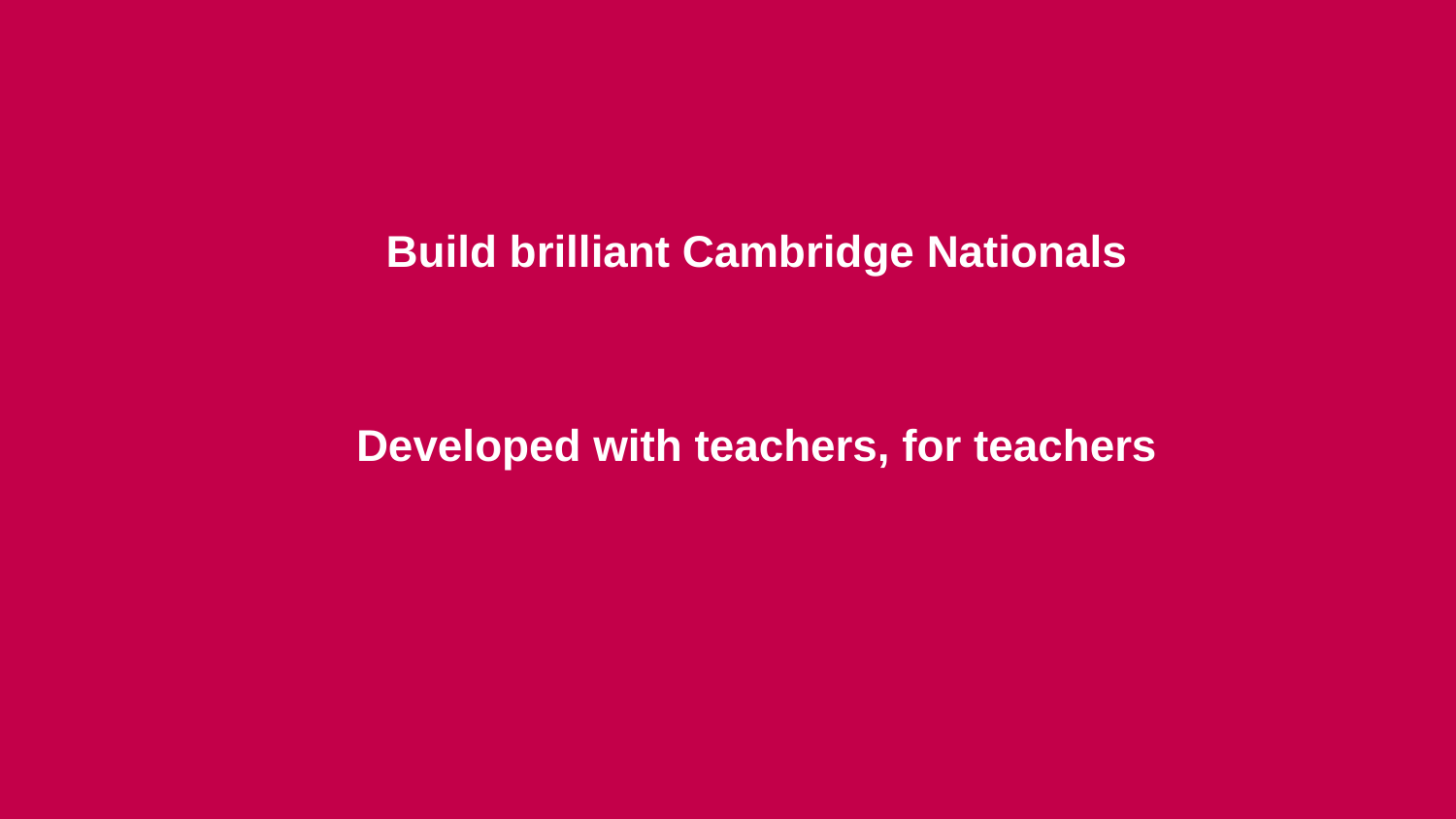

# Build brilliant Cambridge Nationals
Developed with teachers, for teachers